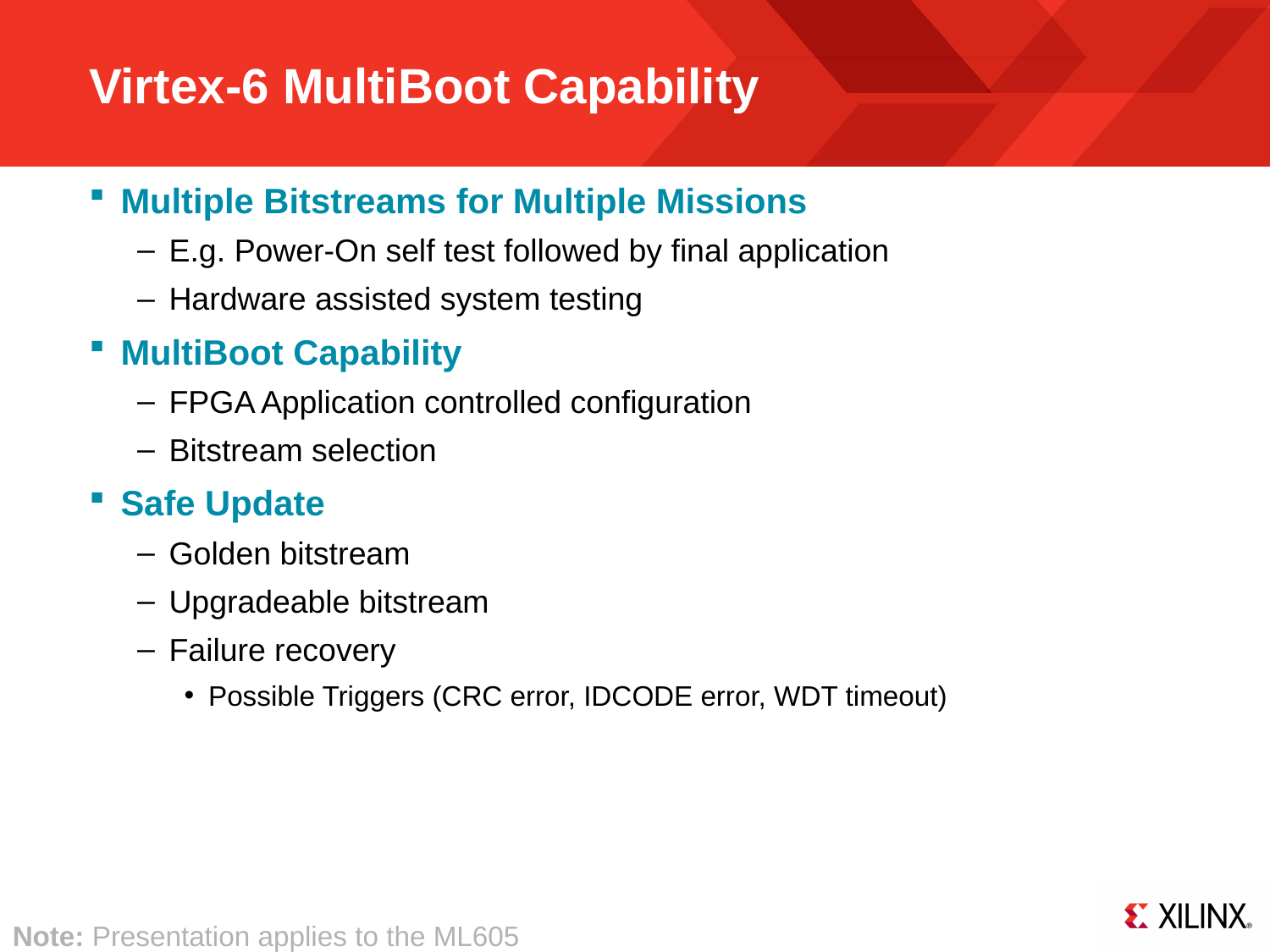

# Virtex-6 MultiBoot Capability
Multiple Bitstreams for Multiple Missions
E.g. Power-On self test followed by final application
Hardware assisted system testing
MultiBoot Capability
FPGA Application controlled configuration
Bitstream selection
Safe Update
Golden bitstream
Upgradeable bitstream
Failure recovery
Possible Triggers (CRC error, IDCODE error, WDT timeout)
Note: Presentation applies to the ML605